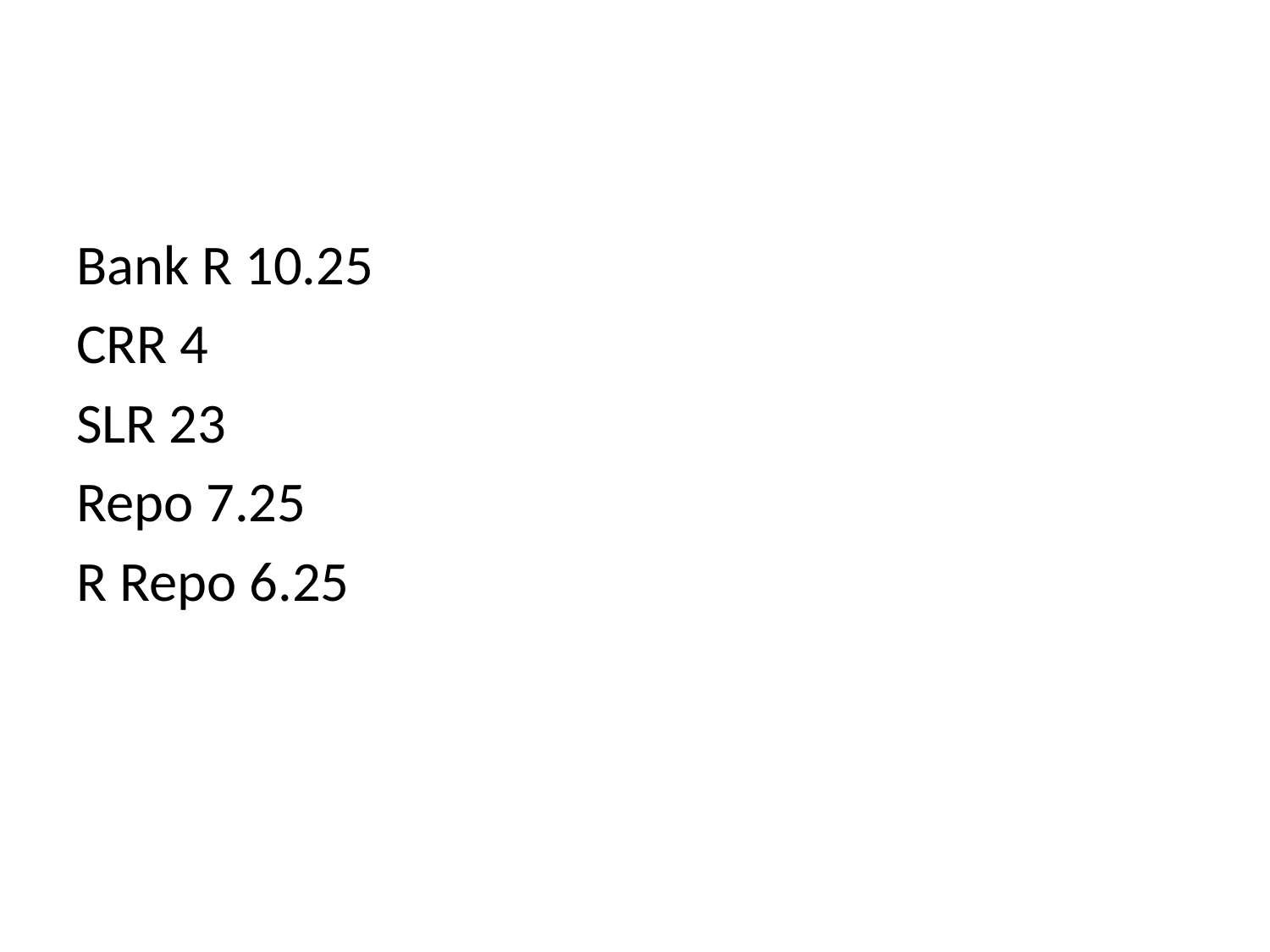

Bank R 10.25
CRR 4
SLR 23
Repo 7.25
R Repo 6.25